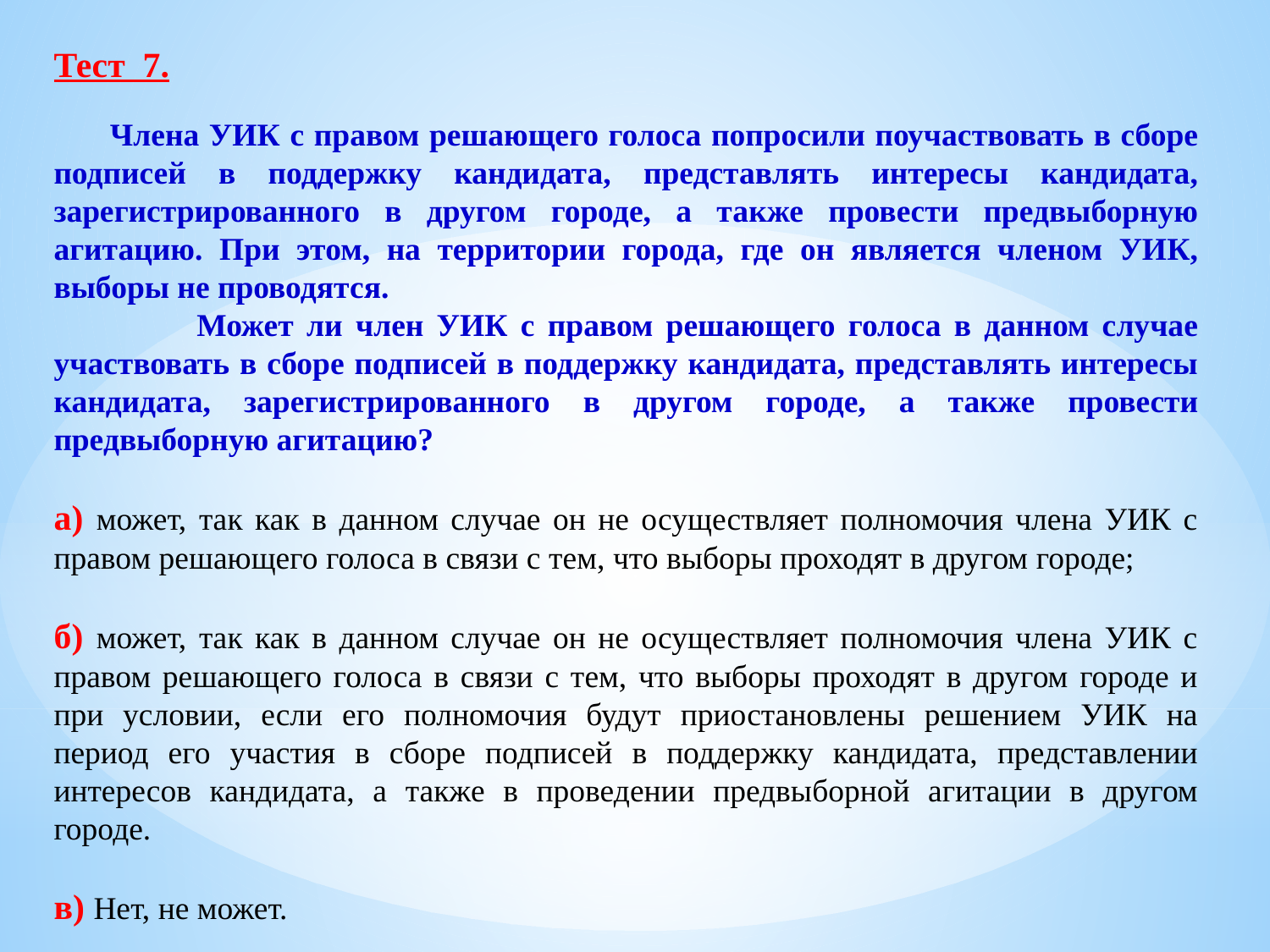

Тест  7.

       Члена УИК с правом решающего голоса попросили поучаствовать в сборе подписей в поддержку кандидата, представлять интересы кандидата, зарегистрированного в другом городе, а также провести предвыборную агитацию. При этом, на территории города, где он является членом УИК, выборы не проводятся.
           Может ли член УИК с правом решающего голоса в данном случае участвовать в сборе подписей в поддержку кандидата, представлять интересы кандидата, зарегистрированного в другом городе, а также провести предвыборную агитацию?

а) может, так как в данном случае он не осуществляет полномочия члена УИК с правом решающего голоса в связи с тем, что выборы проходят в другом городе;

б) может, так как в данном случае он не осуществляет полномочия члена УИК с правом решающего голоса в связи с тем, что выборы проходят в другом городе и при условии, если его полномочия будут приостановлены решением УИК на период его участия в сборе подписей в поддержку кандидата, представлении интересов кандидата, а также в проведении предвыборной агитации в другом городе.

в) Нет, не может.